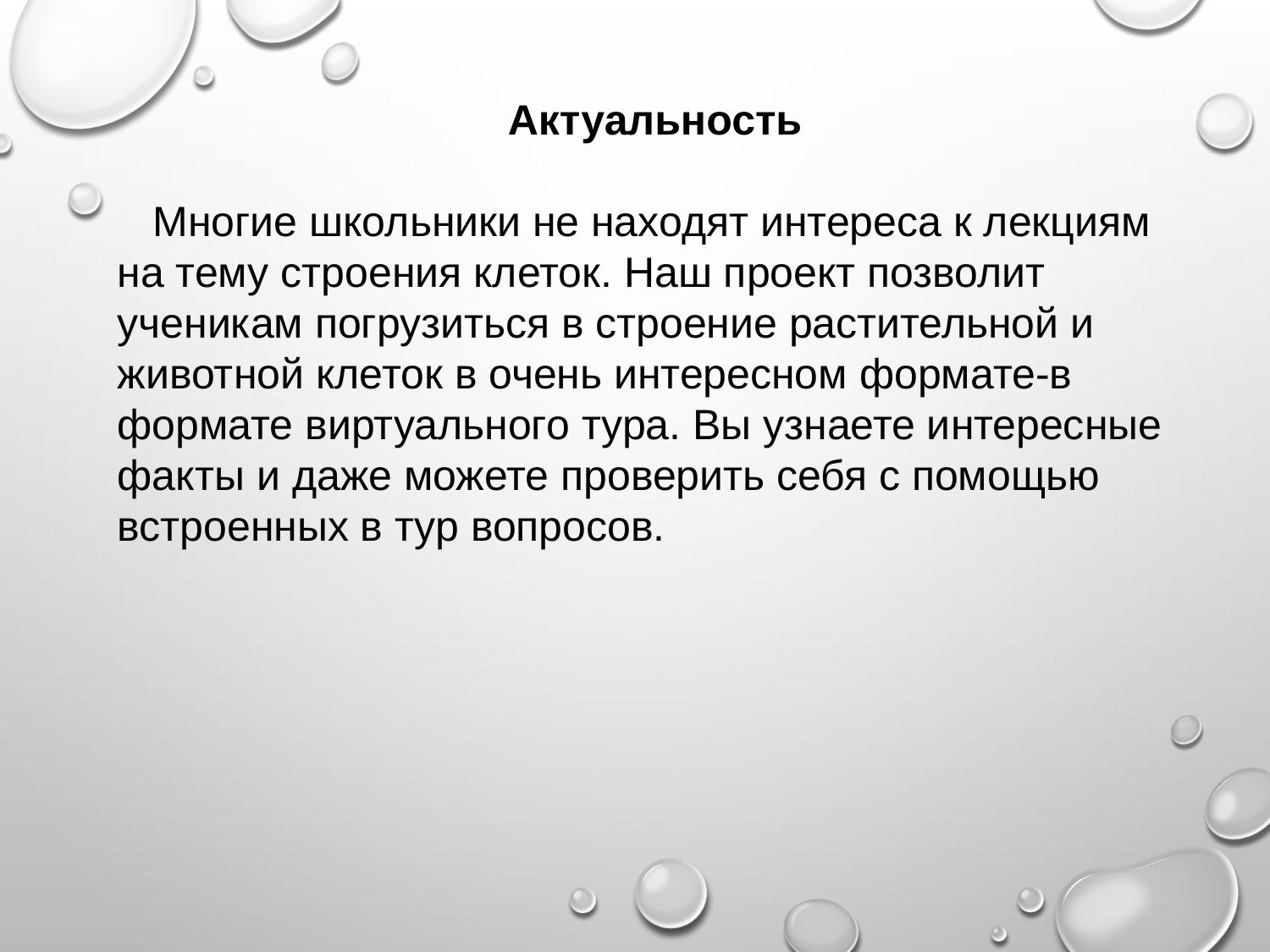

Актуальность

   Многие школьники не находят интереса к лекциям на тему строения клеток. Наш проект позволит ученикам погрузиться в строение растительной и животной клеток в очень интересном формате-в формате виртуального тура. Вы узнаете интересные факты и даже можете проверить себя с помощью встроенных в тур вопросов.